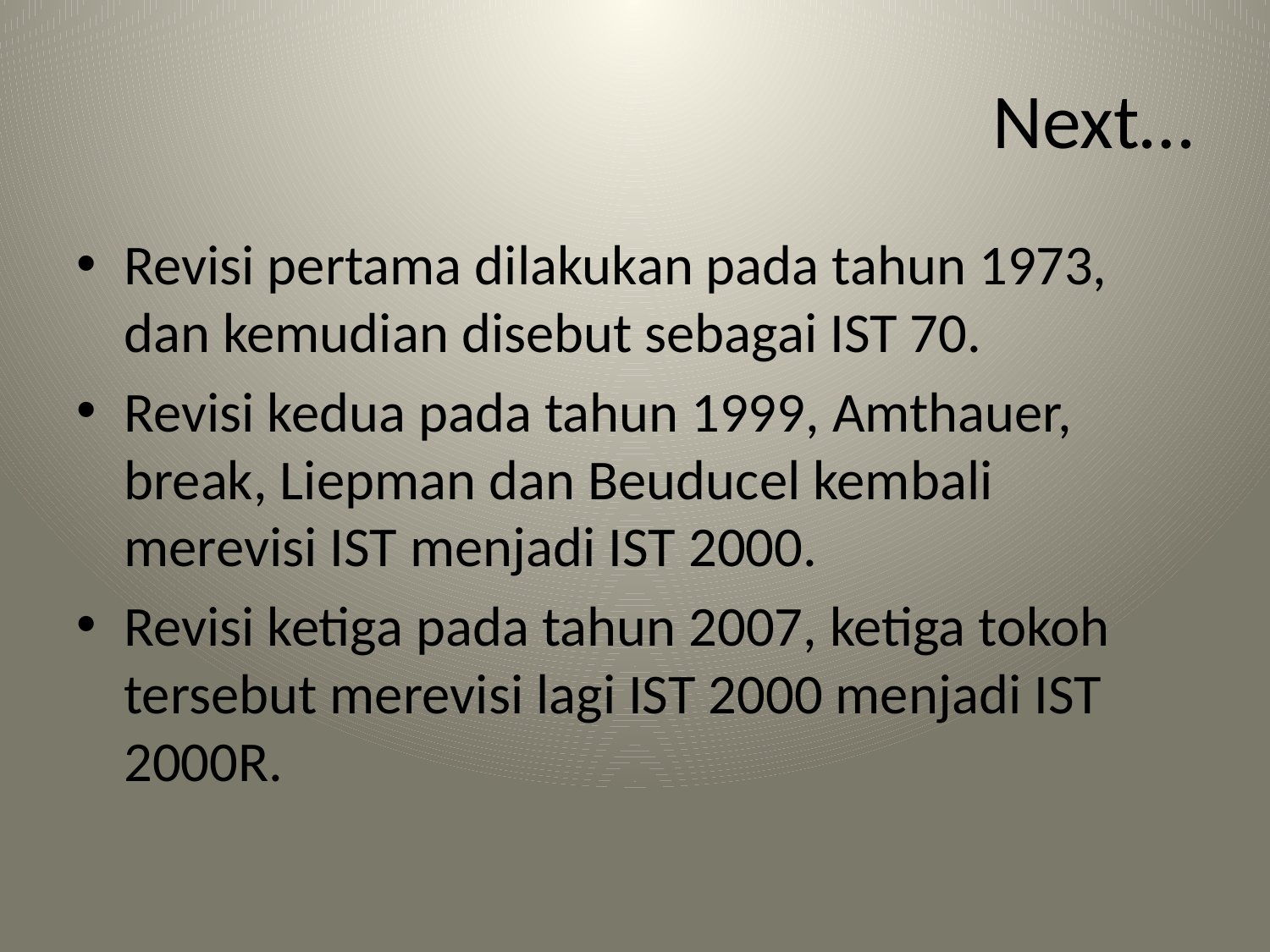

# Next…
Revisi pertama dilakukan pada tahun 1973, dan kemudian disebut sebagai IST 70.
Revisi kedua pada tahun 1999, Amthauer, break, Liepman dan Beuducel kembali merevisi IST menjadi IST 2000.
Revisi ketiga pada tahun 2007, ketiga tokoh tersebut merevisi lagi IST 2000 menjadi IST 2000R.